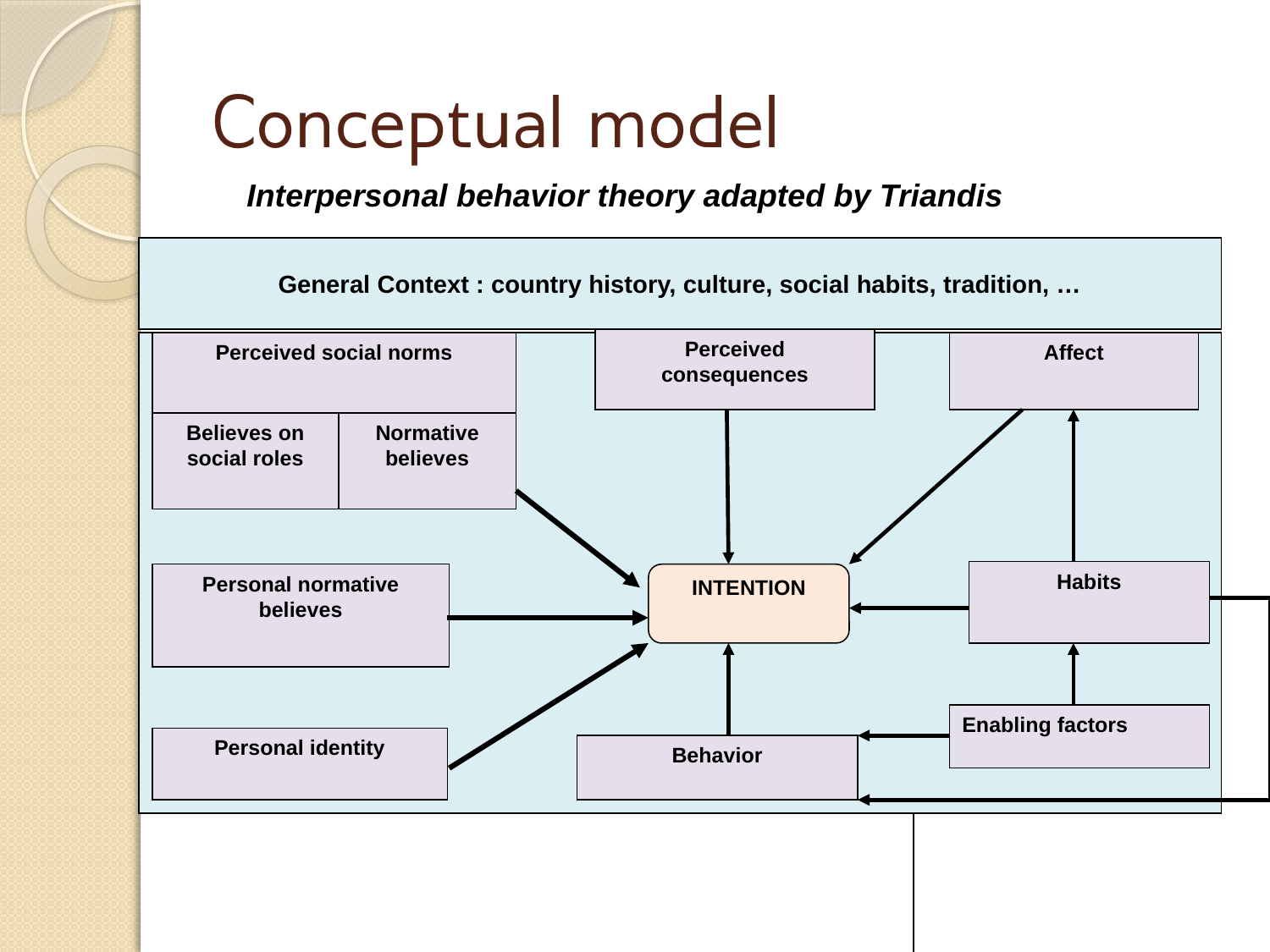

# Conceptual model

Interpersonal behavior theory adapted by Triandis
General Context : country history, culture, social habits, tradition, …
Perceived consequences

Perceived social norms
Affect
Believes on social roles
Normative believes
Habits
Personal normative believes
INTENTION
Enabling factors
Personal identity
Behavior